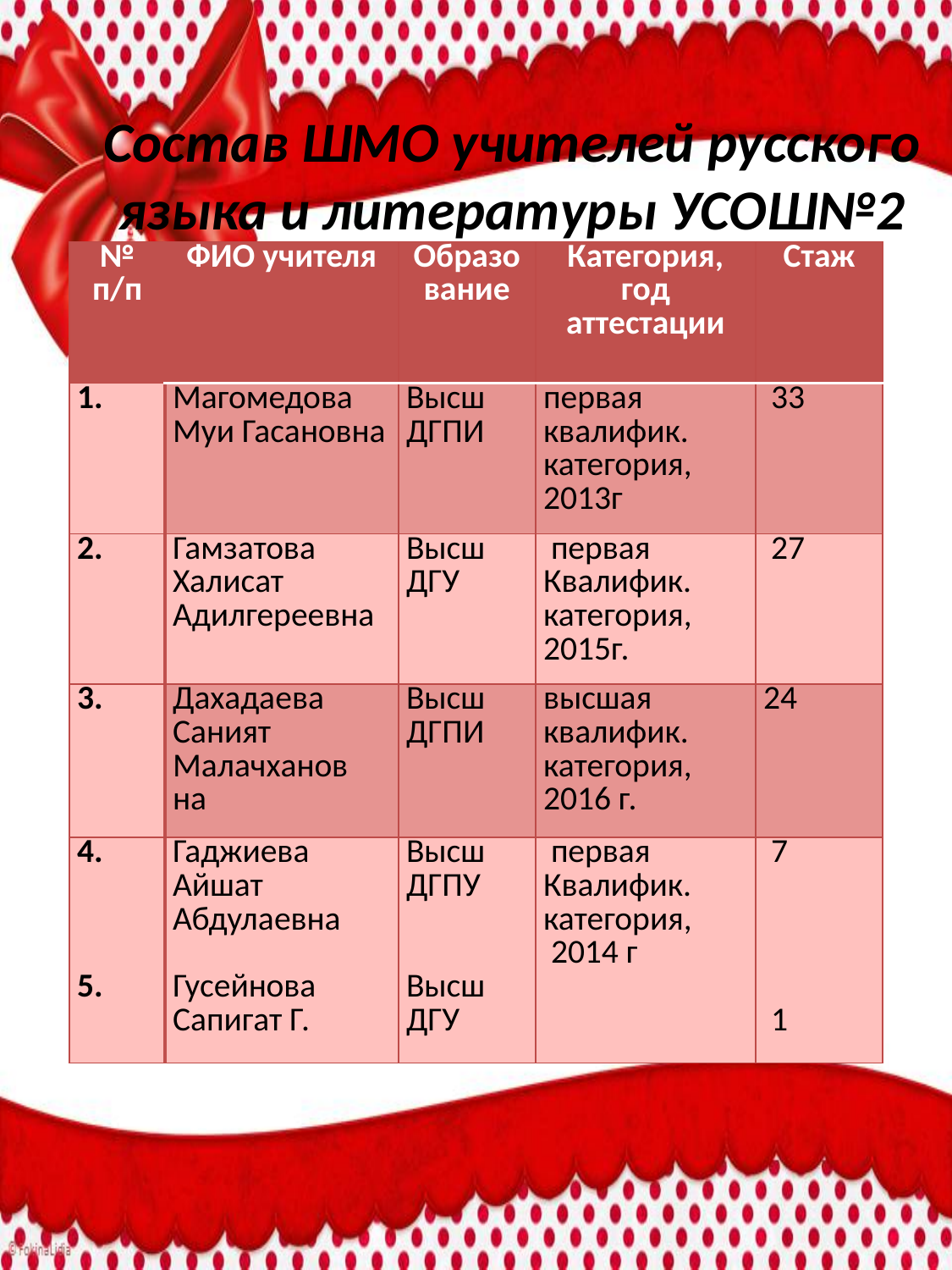

# Состав ШМО учителей русского языка и литературы УСОШ№2
| № п/п | ФИО учителя | Образование | Категория, год аттестации | Стаж |
| --- | --- | --- | --- | --- |
| 1. | Магомедова Муи Гасановна | Высш ДГПИ | первая квалифик. категория, 2013г | 33 |
| 2. | Гамзатова Халисат Адилгереевна | Высш ДГУ | первая Квалифик. категория, 2015г. | 27 |
| 3. | Дахадаева Саният Малачханов на | Высш ДГПИ | высшая квалифик. категория, 2016 г. | 24 |
| 4. 5. | Гаджиева Айшат Абдулаевна Гусейнова Сапигат Г. | Высш ДГПУ Высш ДГУ | первая Квалифик. категория, 2014 г | 7 1 |